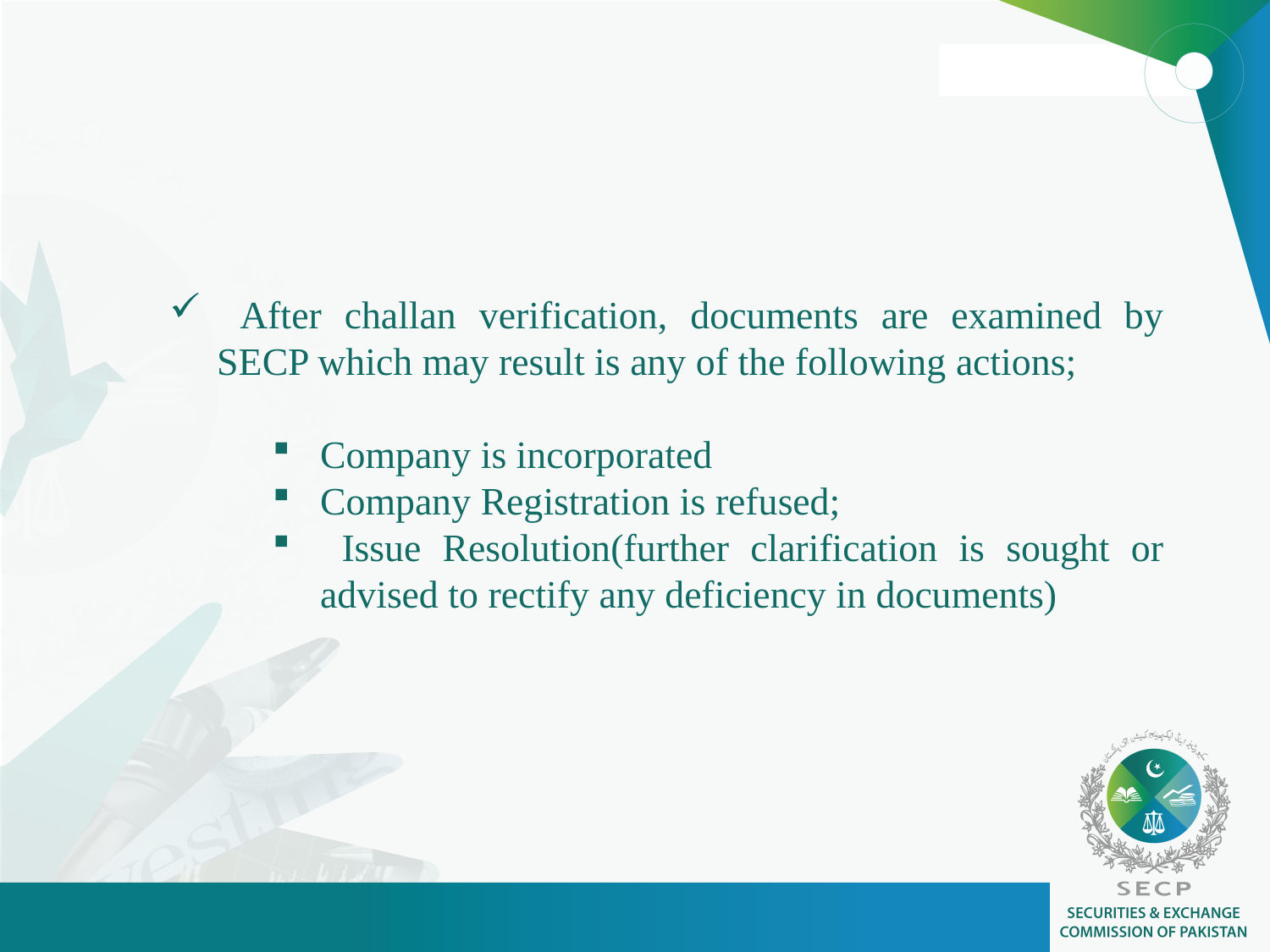

After challan verification, documents are examined by SECP which may result is any of the following actions;

Company is incorporated
Company Registration is refused;
 Issue Resolution(further clarification is sought or advised to rectify any deficiency in documents)